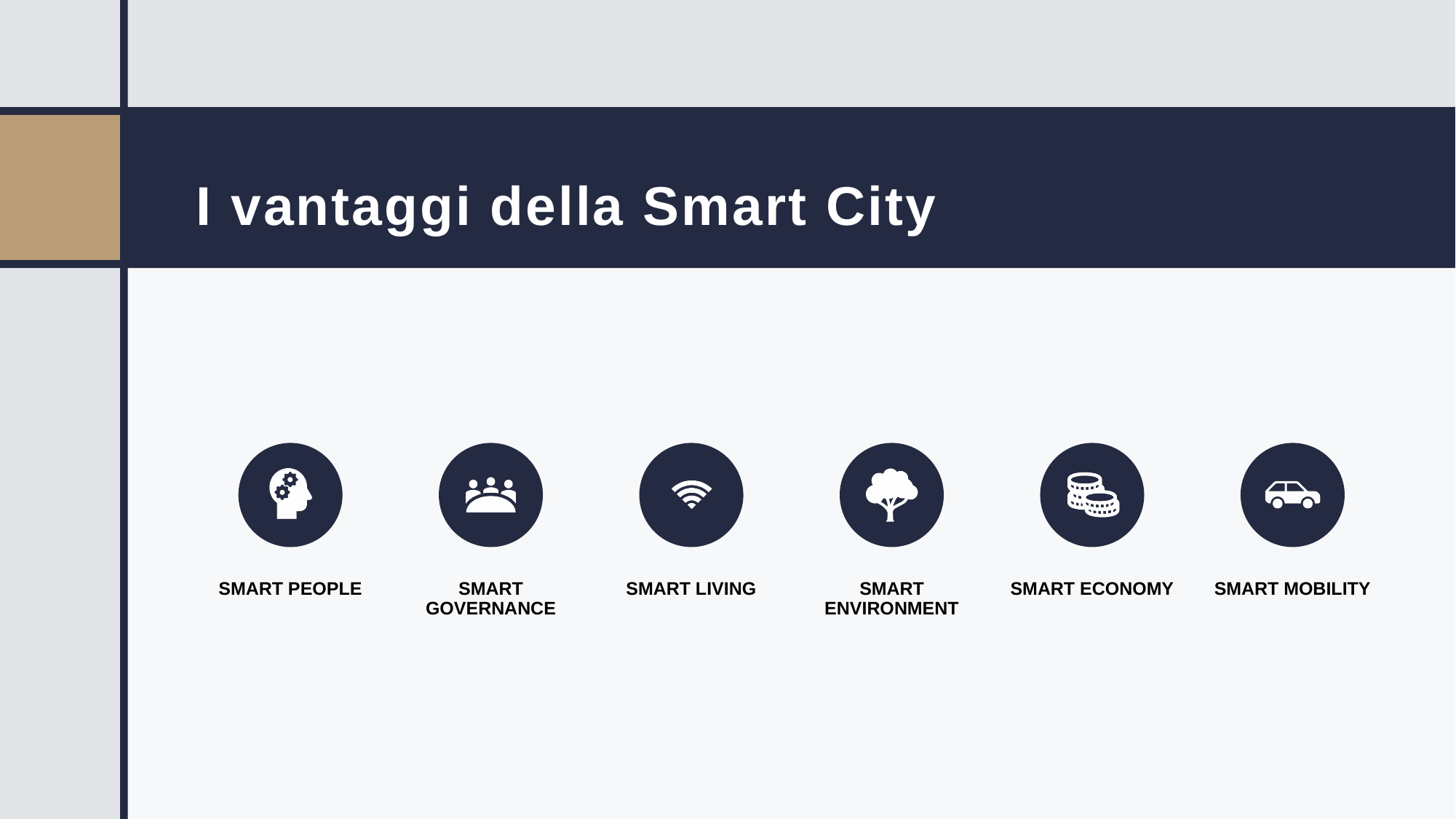

I vantaggi della Smart City

Smart People
Smart Governance
Smart Living
Smart Environment
Smart Economy
Smart Mobility